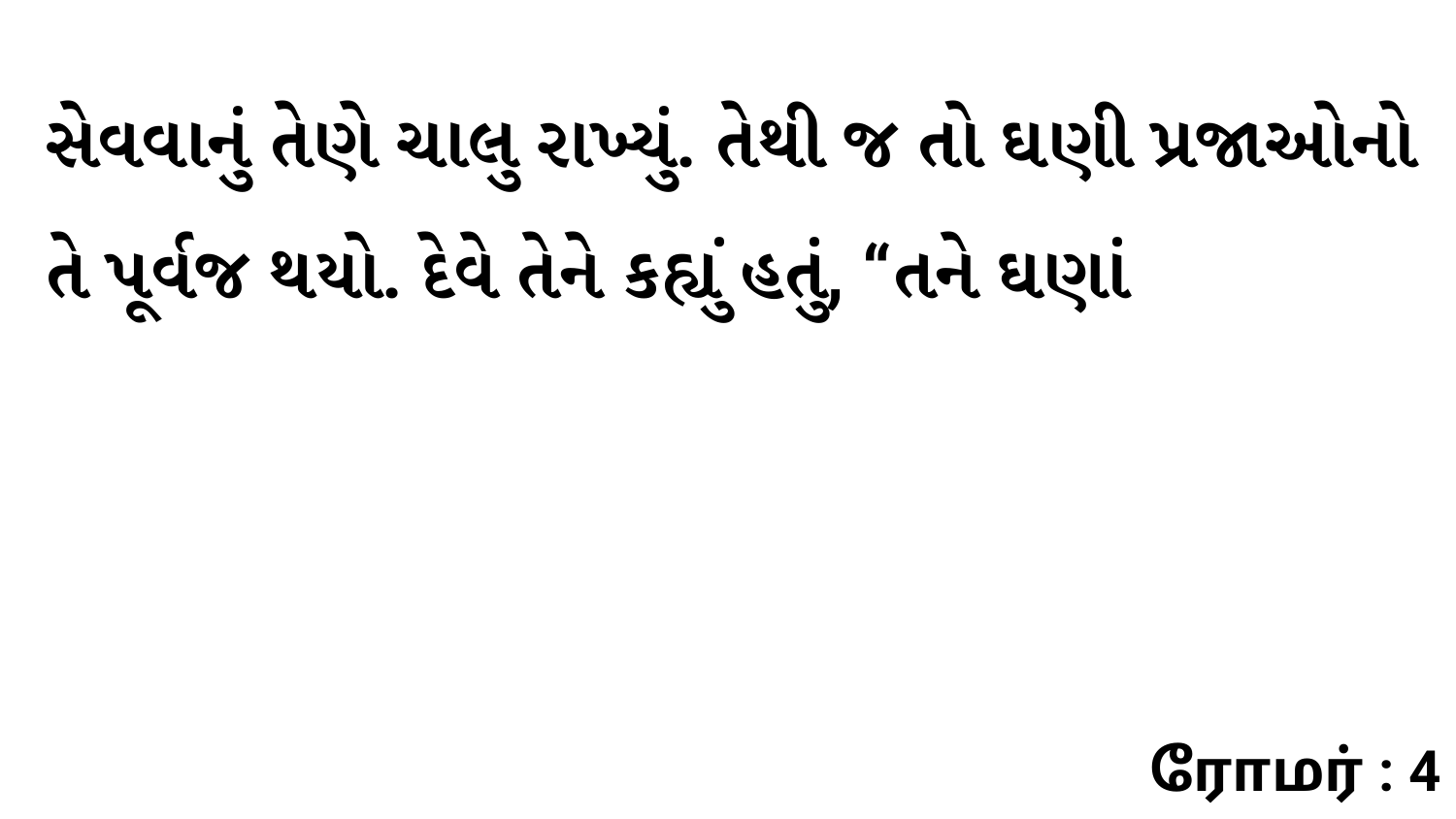

સેવવાનું તેણે ચાલુ રાખ્યું. તેથી જ તો ઘણી પ્રજાઓનો તે પૂર્વજ થયો. દેવે તેને કહ્યું હતું, “તને ઘણાં
ரோமர் : 4